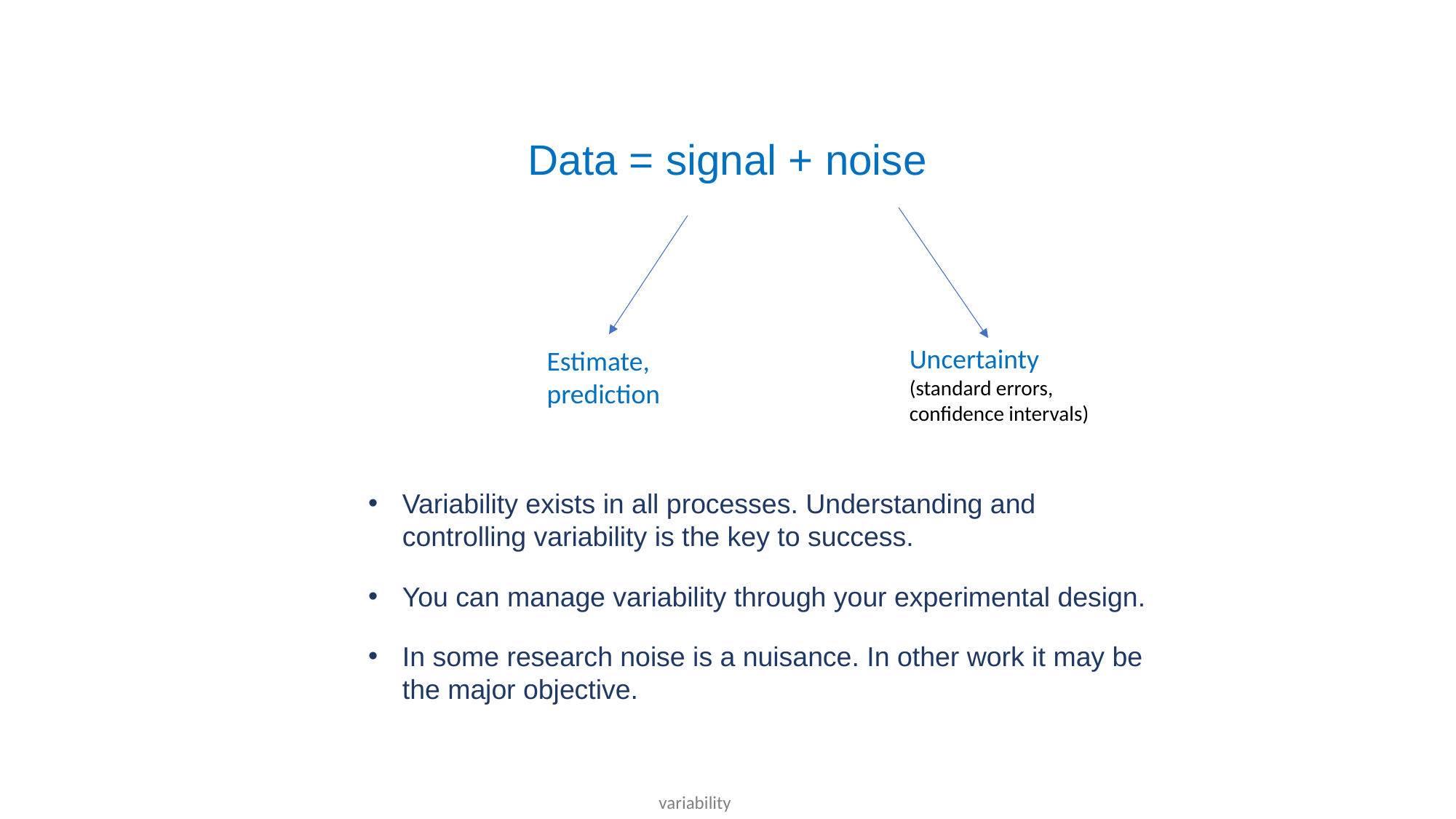

Data = signal + noise
Uncertainty
(standard errors, confidence intervals)
Estimate,
prediction
Variability exists in all processes. Understanding and controlling variability is the key to success.
You can manage variability through your experimental design.
In some research noise is a nuisance. In other work it may be the major objective.
variability